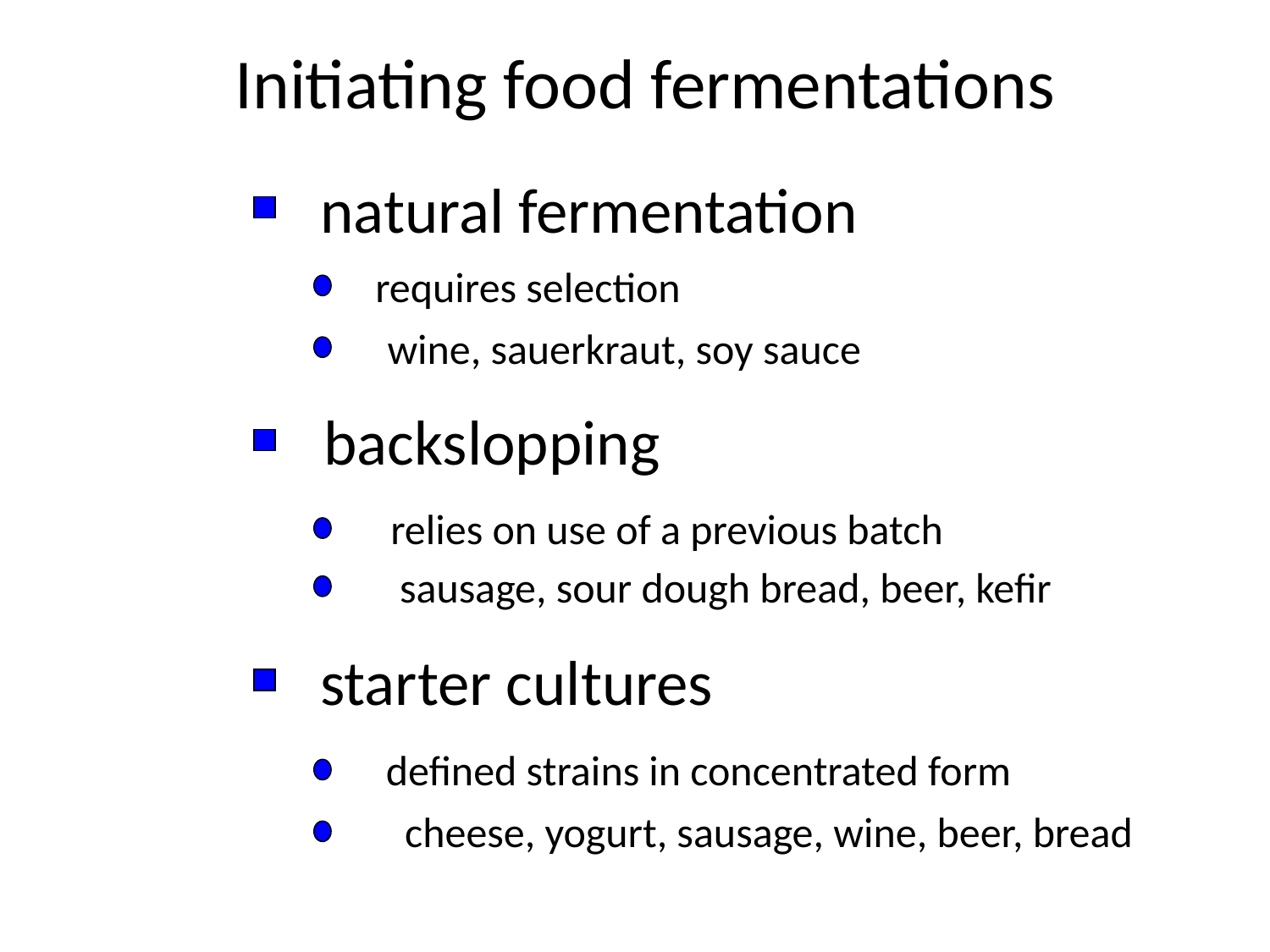

Initiating food fermentations
natural fermentation

requires selection

wine, sauerkraut, soy sauce

backslopping

relies on use of a previous batch

sausage, sour dough bread, beer, kefir

starter cultures

defined strains in concentrated form

cheese, yogurt, sausage, wine, beer, bread